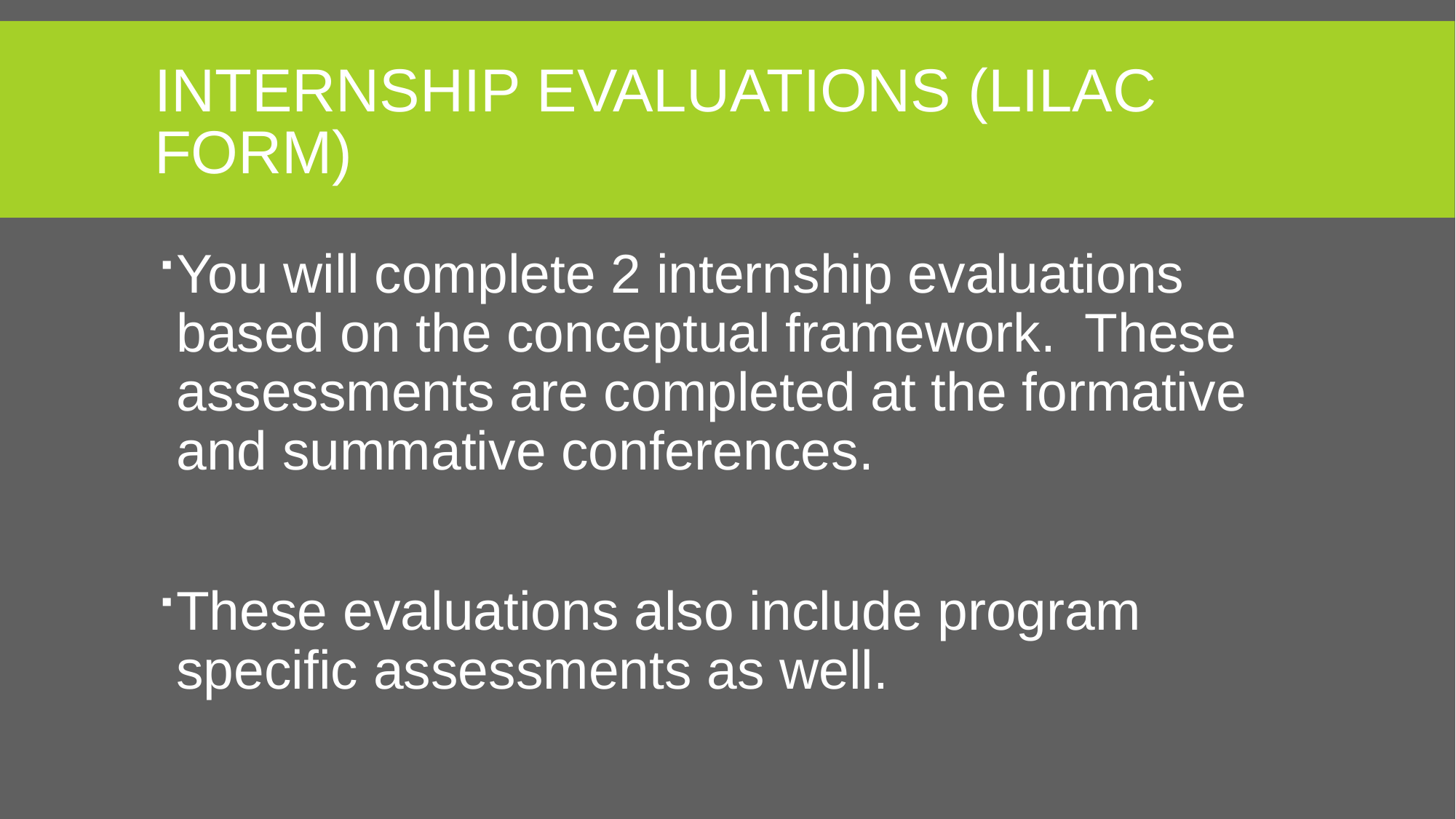

# Internship Evaluations (lilac form)
You will complete 2 internship evaluations based on the conceptual framework.  These assessments are completed at the formative and summative conferences.

These evaluations also include program specific assessments as well.